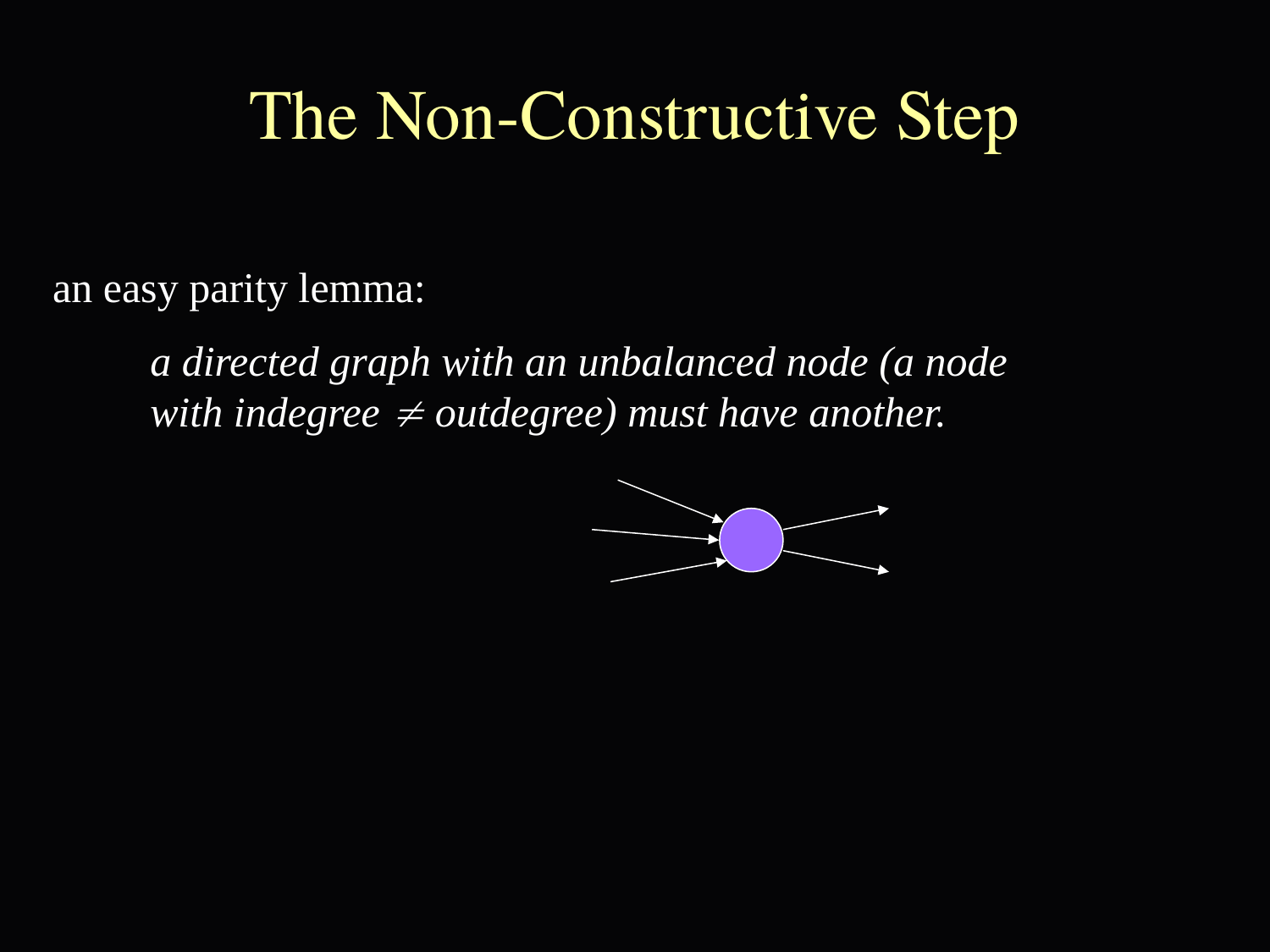

# The Non-Constructive Step
an easy parity lemma:
a directed graph with an unbalanced node (a node with indegree ≠ outdegree) must have another.